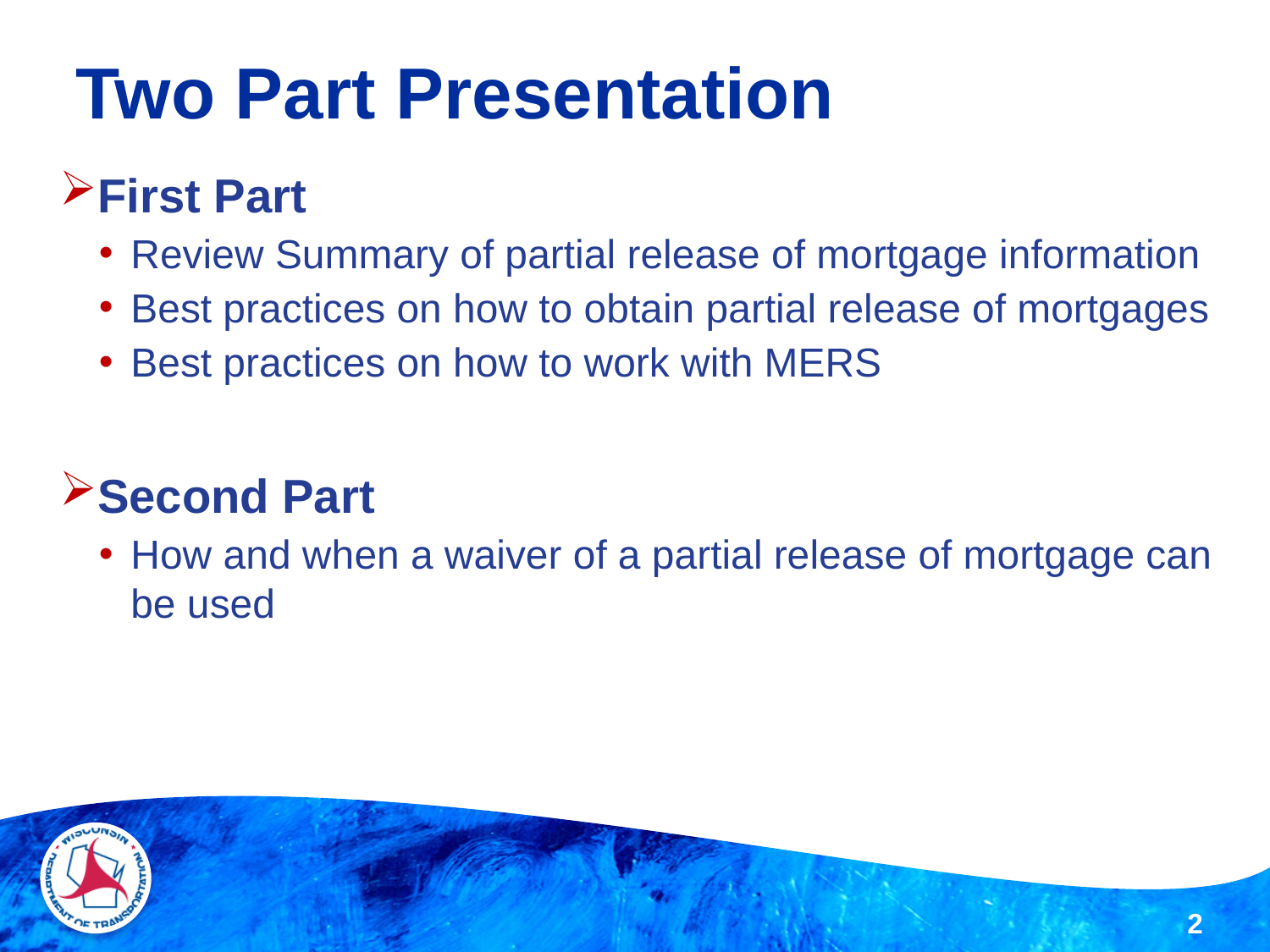

# Two Part Presentation
First Part
Review Summary of partial release of mortgage information
Best practices on how to obtain partial release of mortgages
Best practices on how to work with MERS

Second Part
How and when a waiver of a partial release of mortgage can be used
2